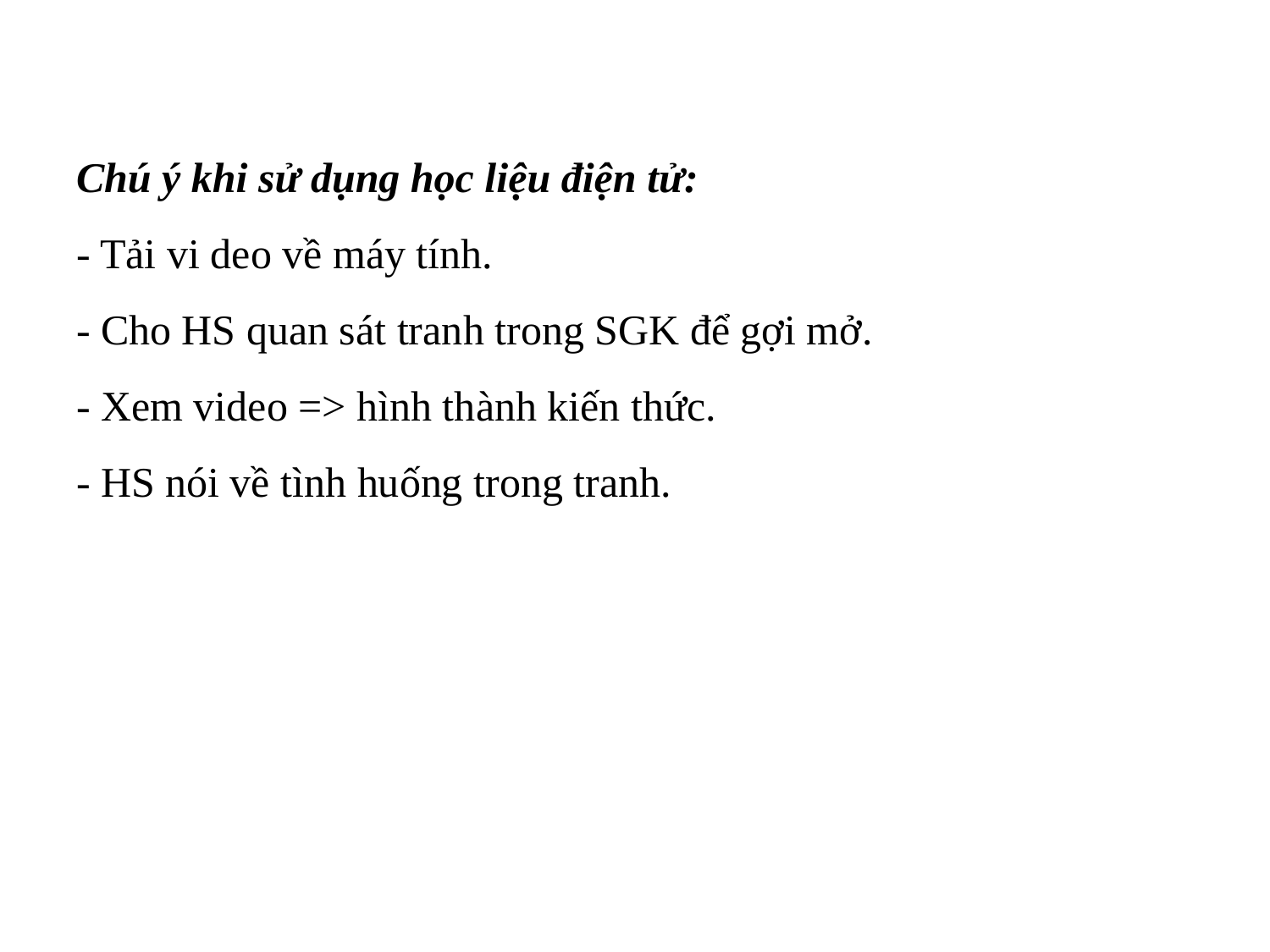

# Chú ý khi sử dụng học liệu điện tử: - Tải vi deo về máy tính. - Cho HS quan sát tranh trong SGK để gợi mở. - Xem video => hình thành kiến thức. - HS nói về tình huống trong tranh.